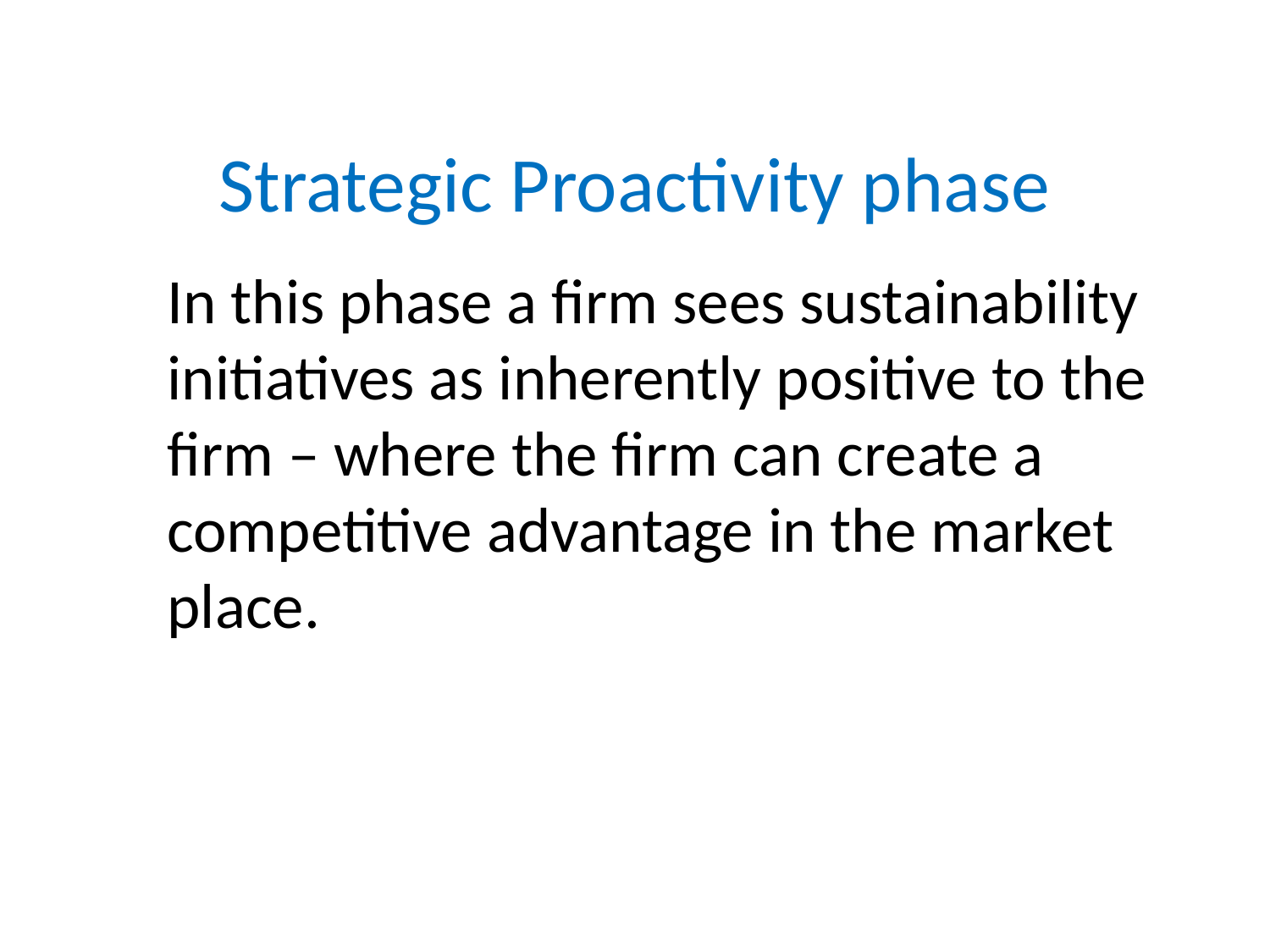

# Strategic Proactivity phase
In this phase a firm sees sustainability initiatives as inherently positive to the firm – where the firm can create a competitive advantage in the market place.